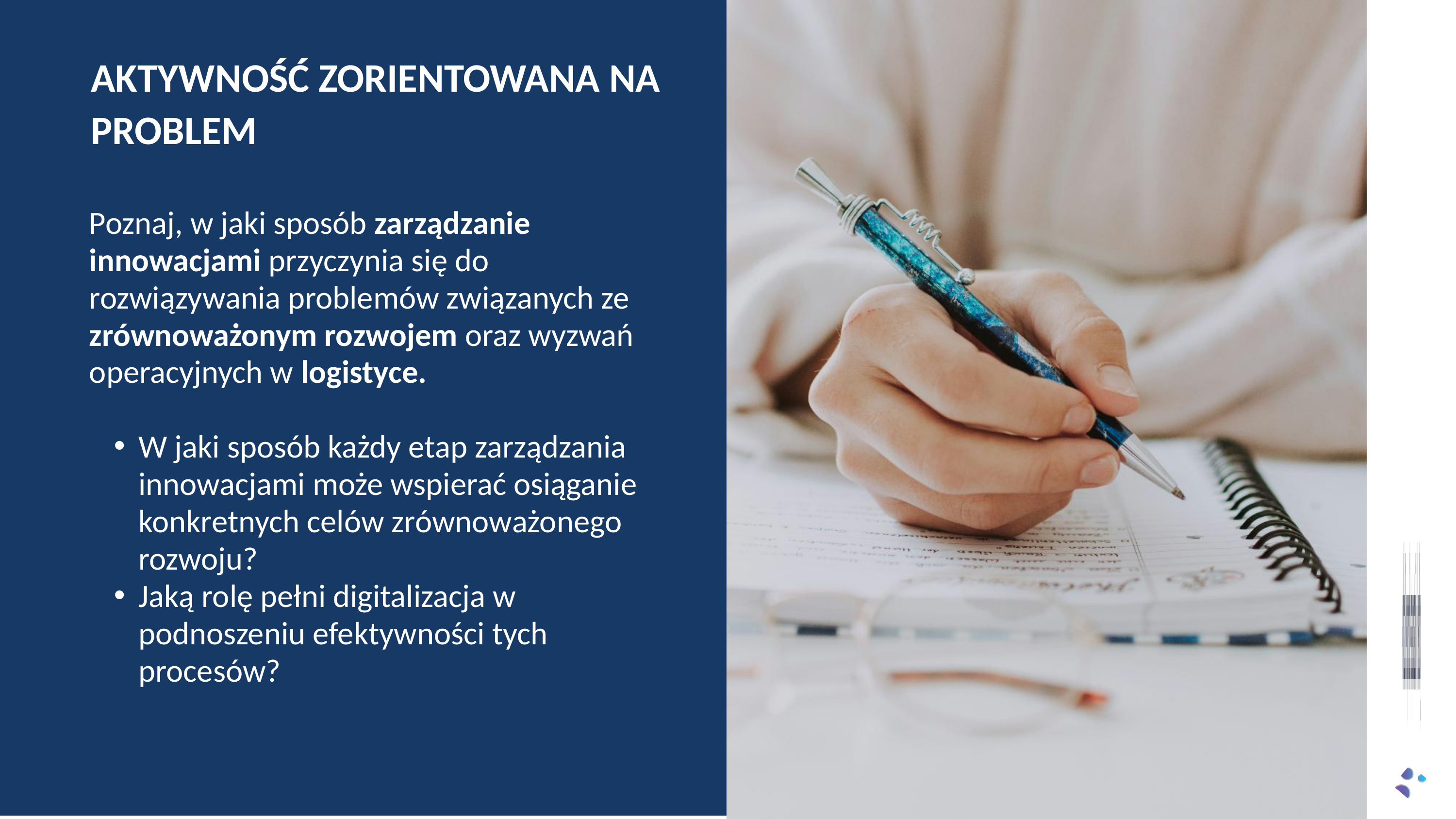

AKTYWNOŚĆ ZORIENTOWANA NA PROBLEM
Poznaj, w jaki sposób zarządzanie innowacjami przyczynia się do rozwiązywania problemów związanych ze zrównoważonym rozwojem oraz wyzwań operacyjnych w logistyce.

W jaki sposób każdy etap zarządzania innowacjami może wspierać osiąganie konkretnych celów zrównoważonego rozwoju?
Jaką rolę pełni digitalizacja w podnoszeniu efektywności tych procesów?